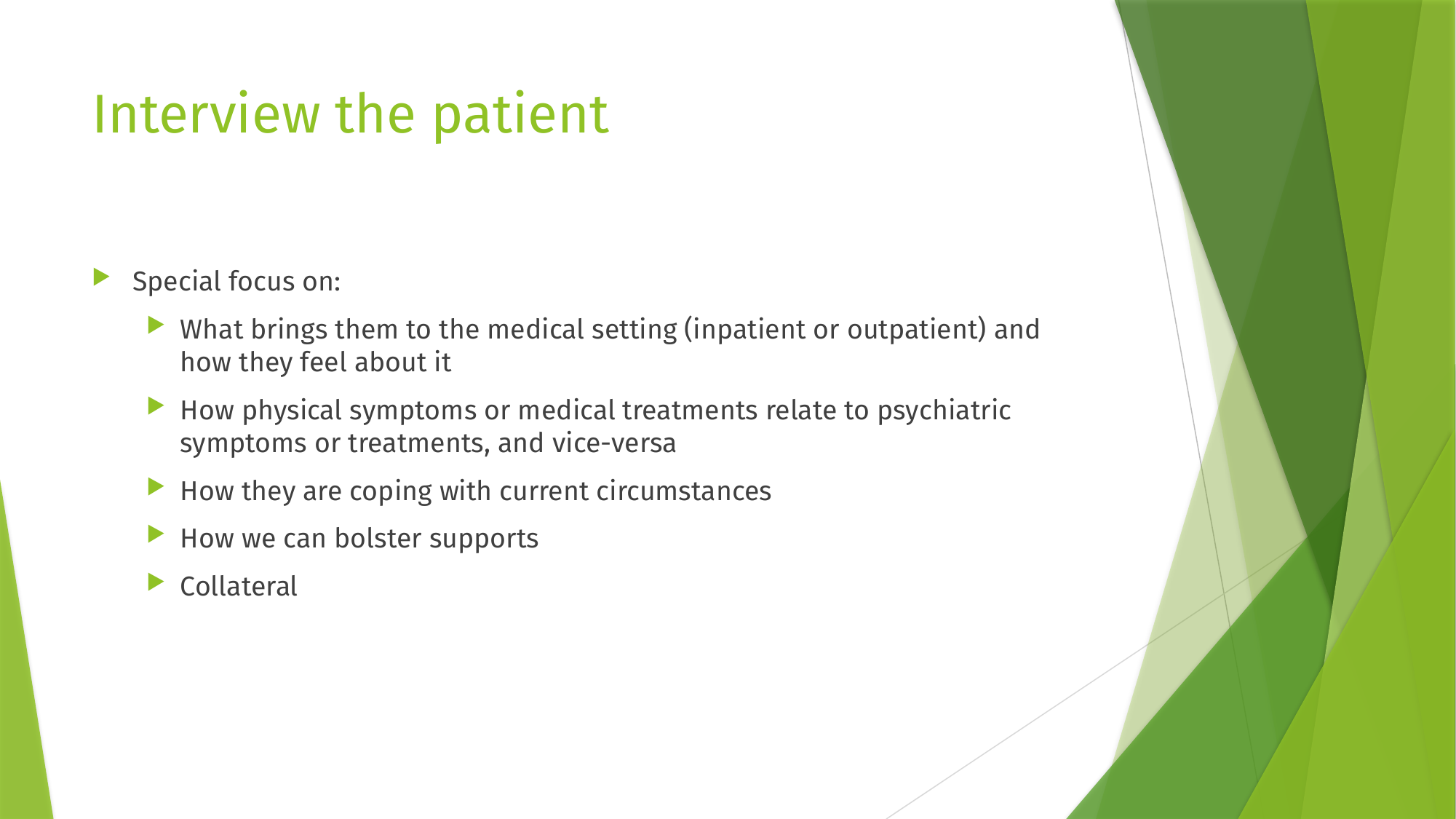

# Interview the patient
Special focus on:
What brings them to the medical setting (inpatient or outpatient) and how they feel about it
How physical symptoms or medical treatments relate to psychiatric symptoms or treatments, and vice-versa
How they are coping with current circumstances
How we can bolster supports
Collateral